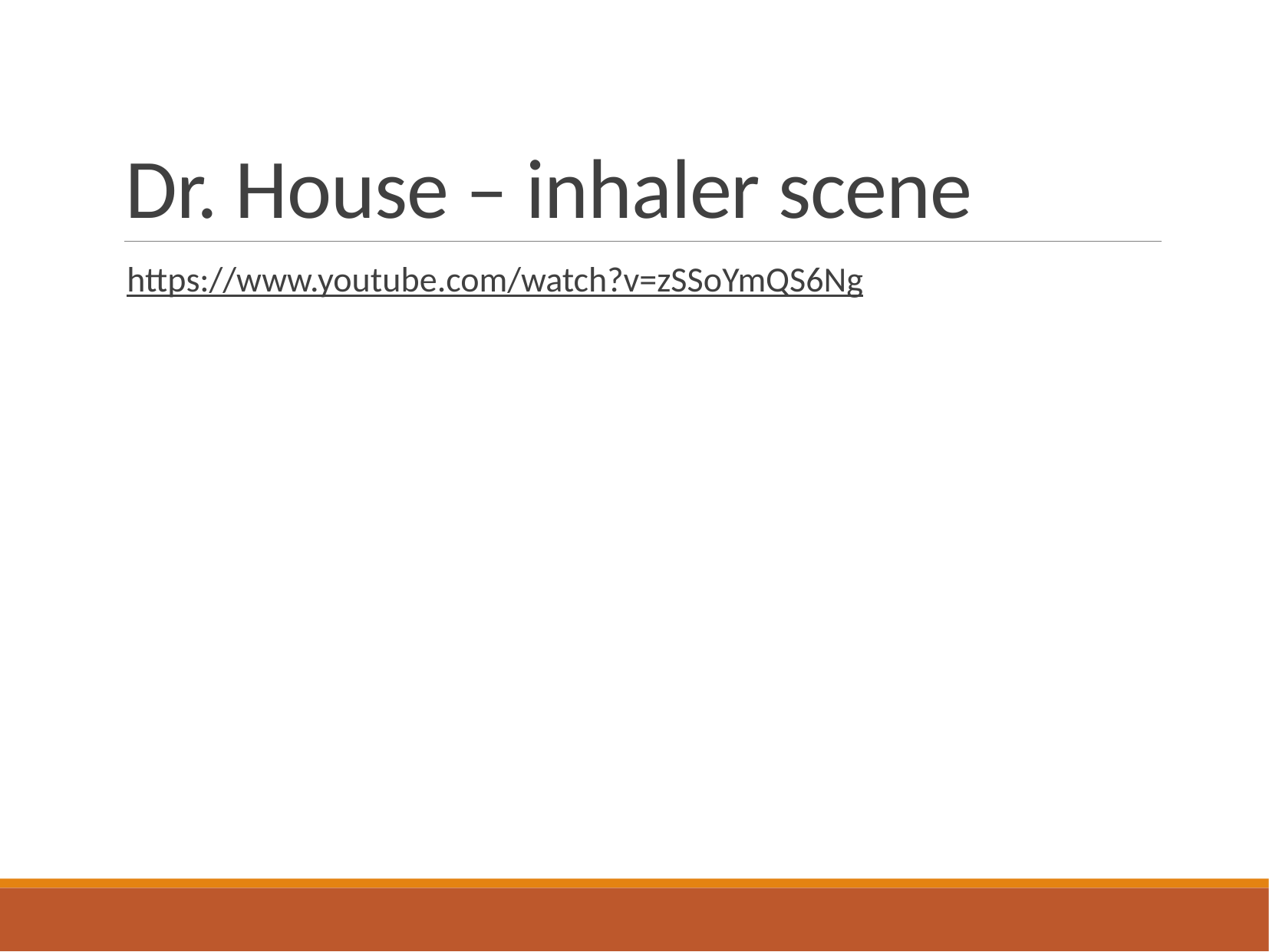

# Dr. House – inhaler scene
https://www.youtube.com/watch?v=zSSoYmQS6Ng